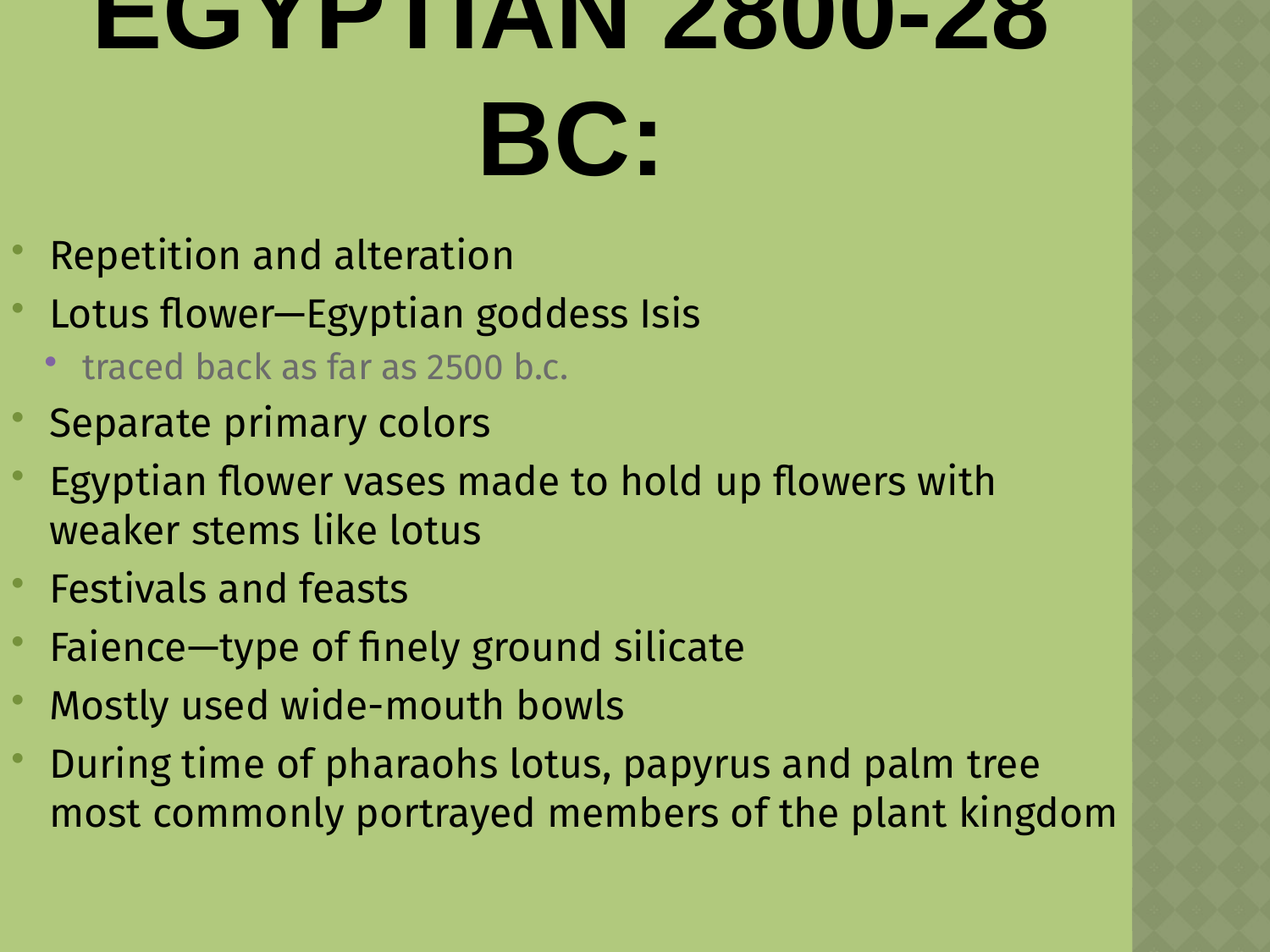

Egyptian 2800-28 BC:
Repetition and alteration
Lotus flower—Egyptian goddess Isis
traced back as far as 2500 b.c.
Separate primary colors
Egyptian flower vases made to hold up flowers with weaker stems like lotus
Festivals and feasts
Faience—type of finely ground silicate
Mostly used wide-mouth bowls
During time of pharaohs lotus, papyrus and palm tree most commonly portrayed members of the plant kingdom